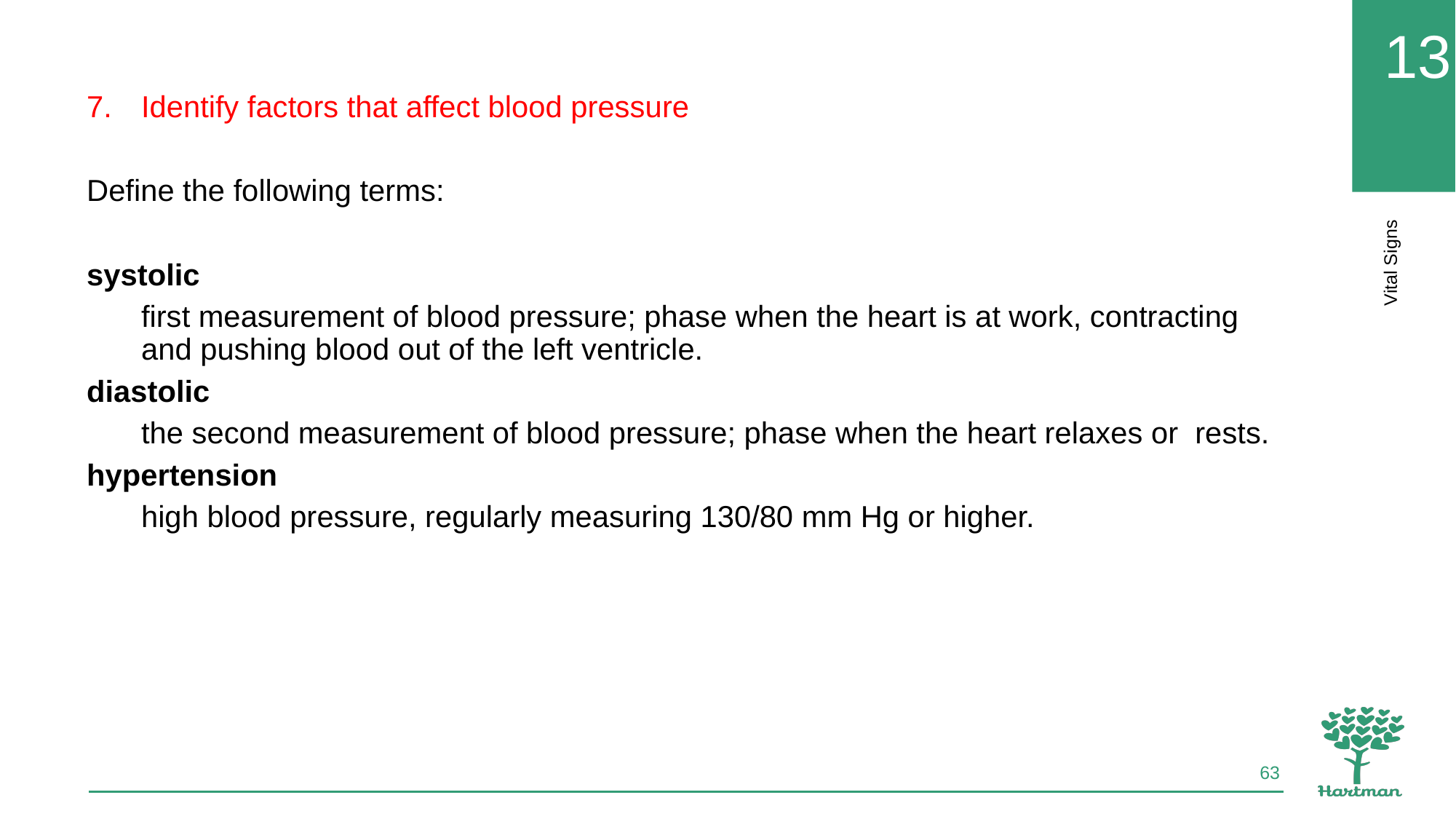

Identify factors that affect blood pressure

Define the following terms:

systolic
first measurement of blood pressure; phase when the heart is at work, contracting and pushing blood out of the left ventricle.
diastolic
the second measurement of blood pressure; phase when the heart relaxes or  rests.
hypertension
high blood pressure, regularly measuring 130/80 mm Hg or higher.

63